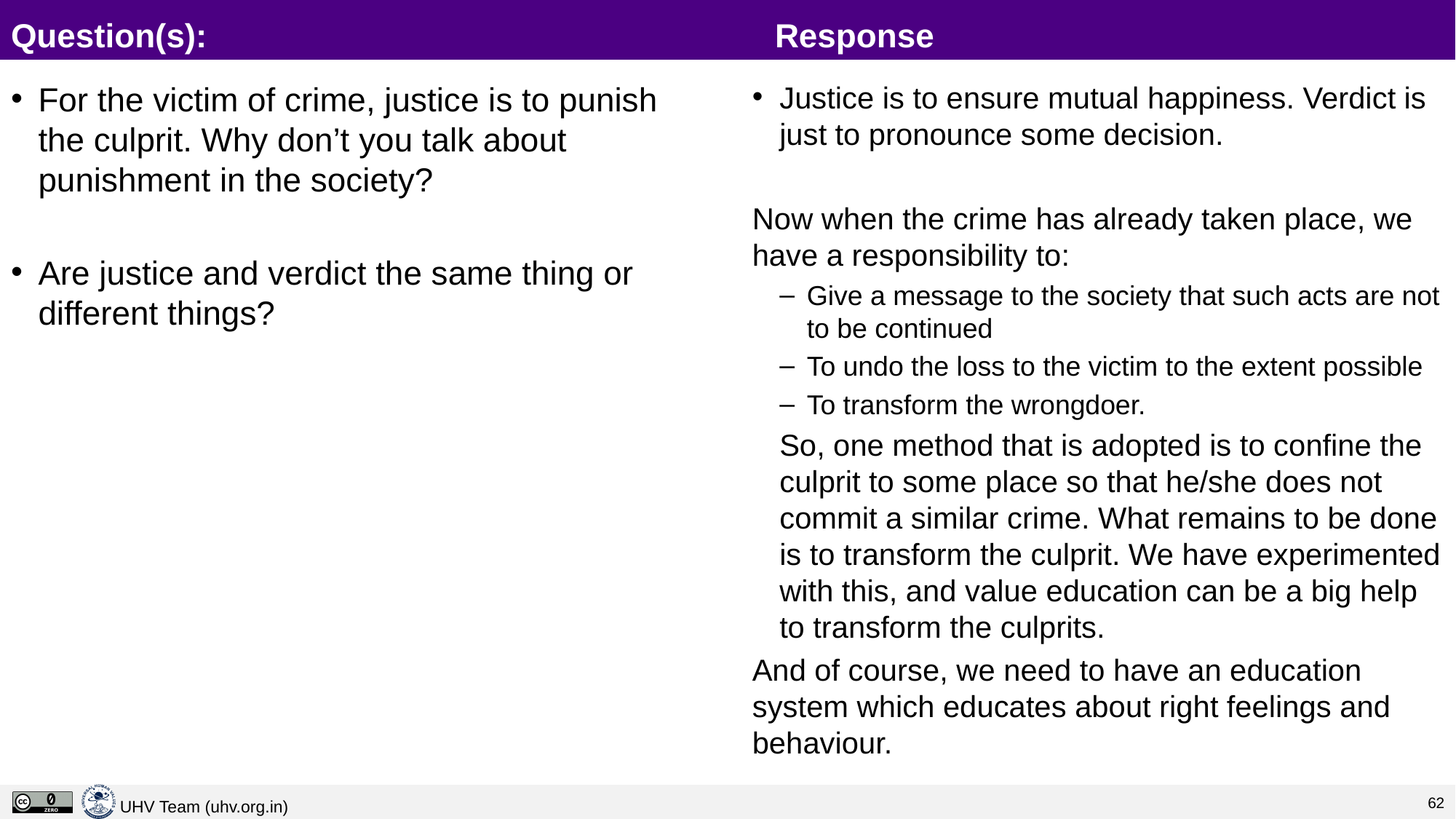

# Question(s):						Response
For the victim of crime, justice is to punish the culprit. Why don’t you talk about punishment in the society?

Are justice and verdict the same thing or different things?
Justice is to ensure mutual happiness. Verdict is just to pronounce some decision.

Now when the crime has already taken place, we have a responsibility to:
Give a message to the society that such acts are not to be continued
To undo the loss to the victim to the extent possible
To transform the wrongdoer.
So, one method that is adopted is to confine the culprit to some place so that he/she does not commit a similar crime. What remains to be done is to transform the culprit. We have experimented with this, and value education can be a big help to transform the culprits.
And of course, we need to have an education system which educates about right feelings and behaviour.